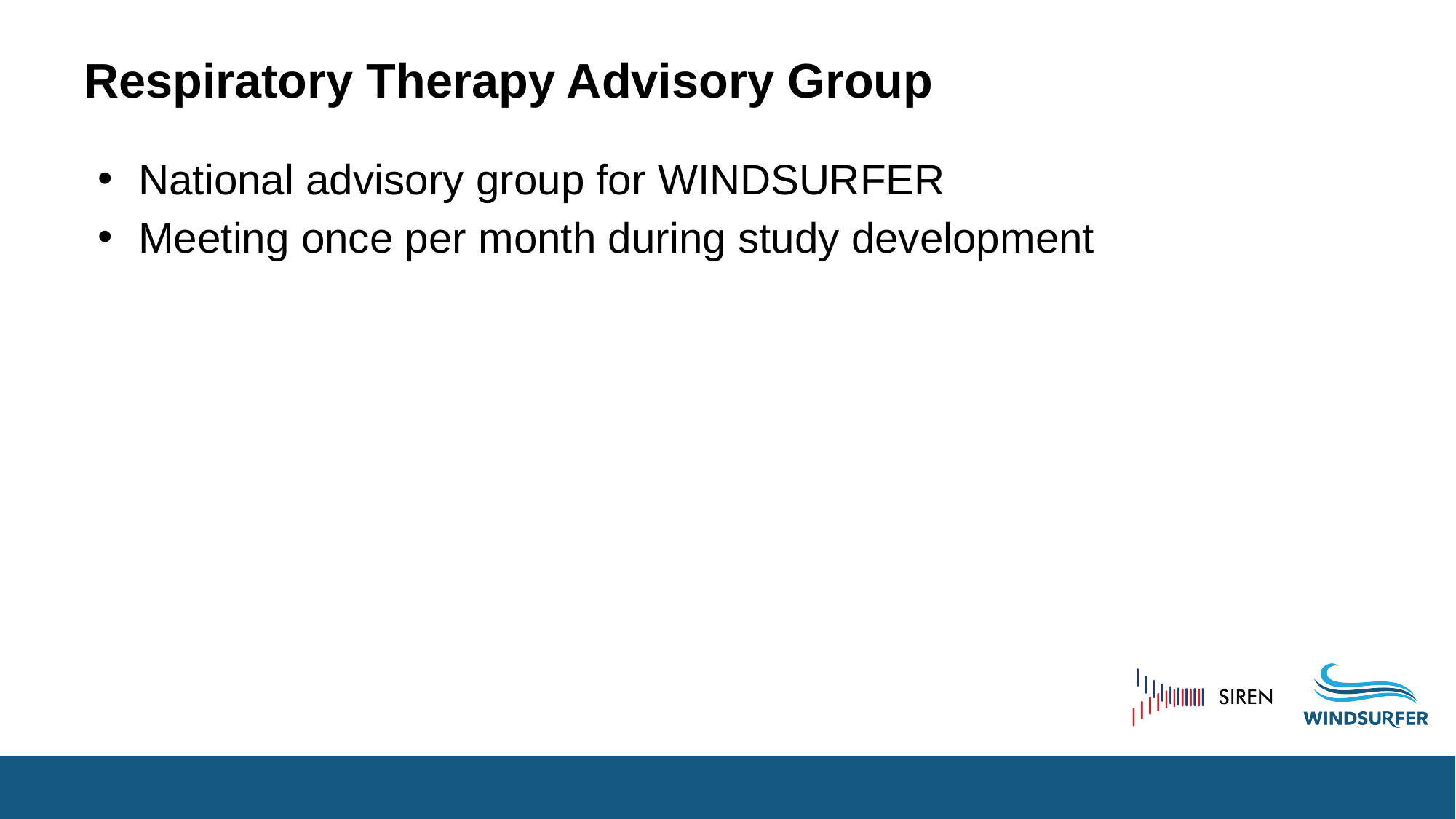

# Respiratory Therapy Advisory Group
National advisory group for WINDSURFER
Meeting once per month during study development